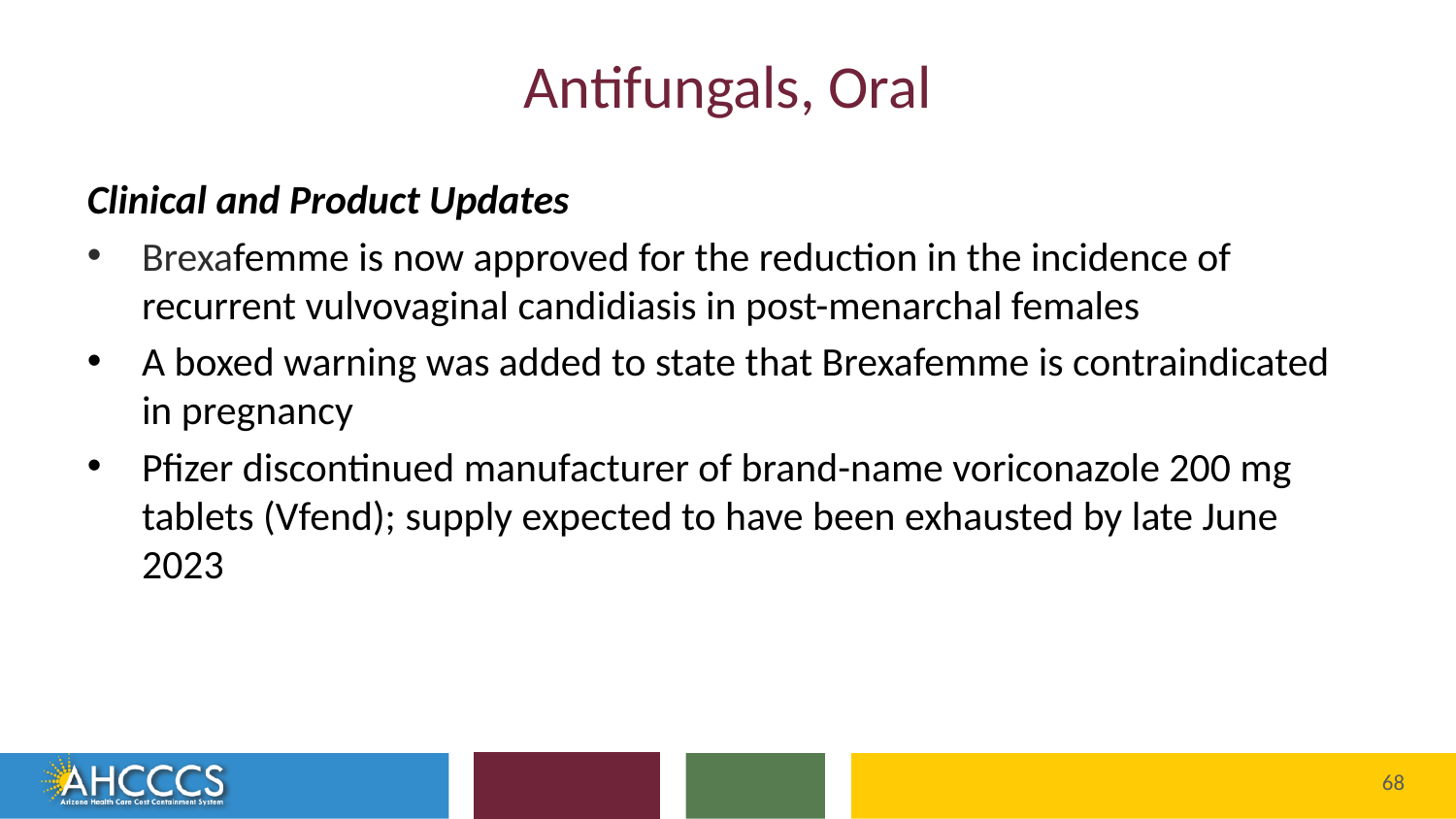

# Antifungals, Oral
Clinical and Product Updates
Brexafemme is now approved for the reduction in the incidence of recurrent vulvovaginal candidiasis in post-menarchal females
A boxed warning was added to state that Brexafemme is contraindicated in pregnancy
Pfizer discontinued manufacturer of brand-name voriconazole 200 mg tablets (Vfend); supply expected to have been exhausted by late June 2023
Reaching across Arizona to provide comprehensive
quality health care for those in need
68